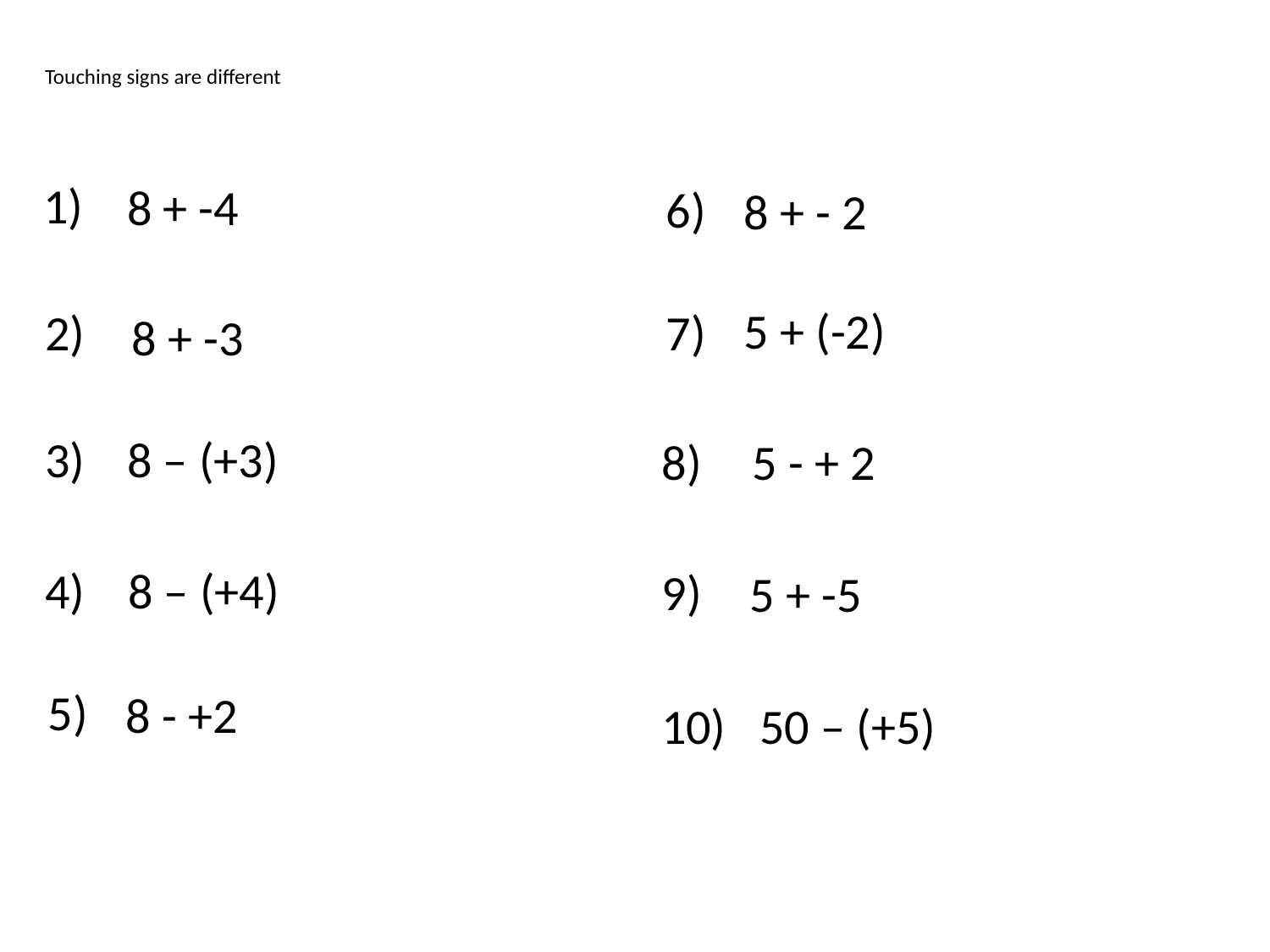

Touching signs are different
1)
8 + -4
6)
8 + - 2
5 + (-2)
2)
7)
8 + -3
3)
8 – (+3)
8)
5 - + 2
4)
8 – (+4)
9)
5 + -5
5)
8 - +2
50 – (+5)
10)